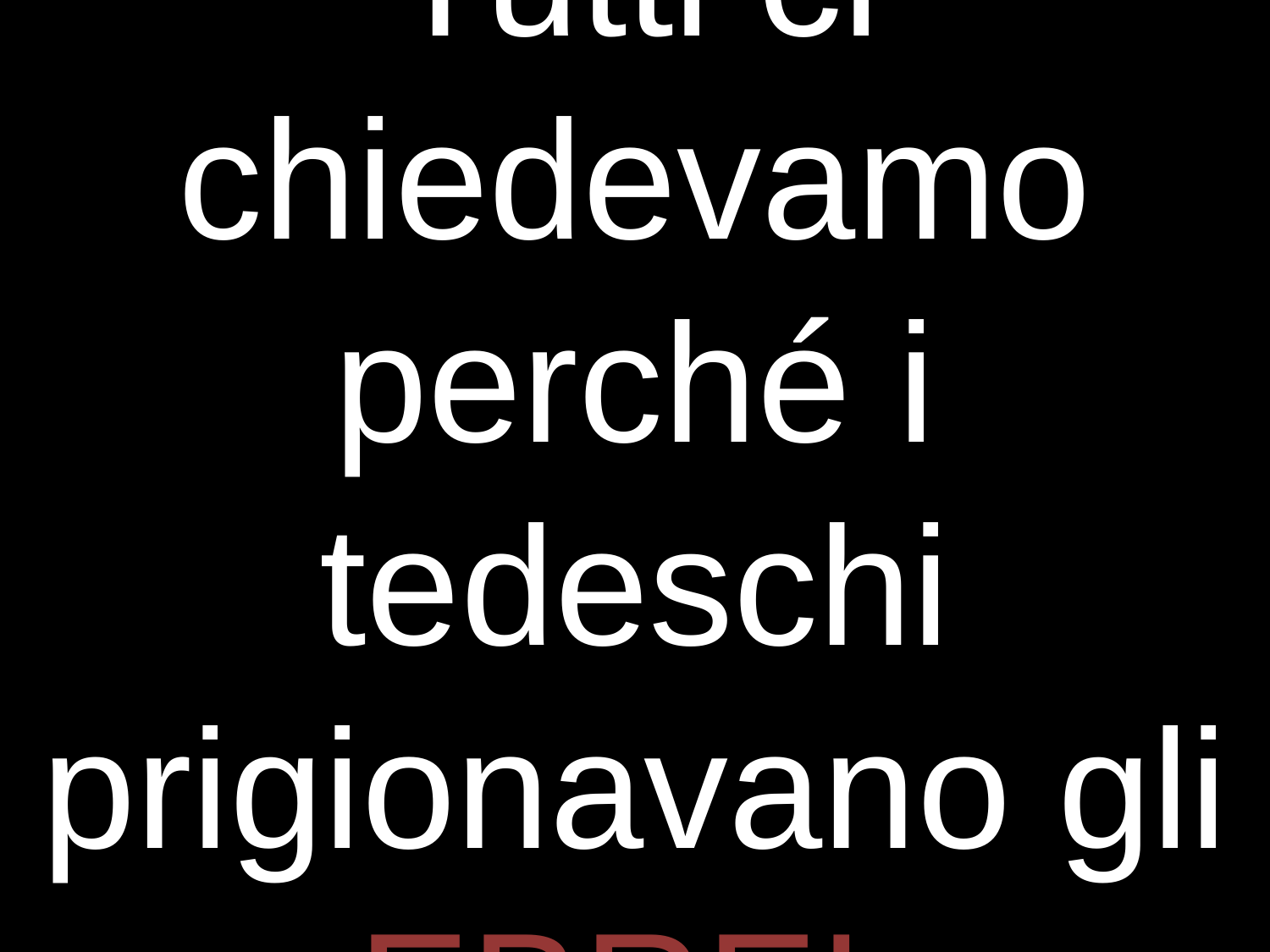

# Tutti ci chiedevamo perché i tedeschi prigionavano gli EBREI.